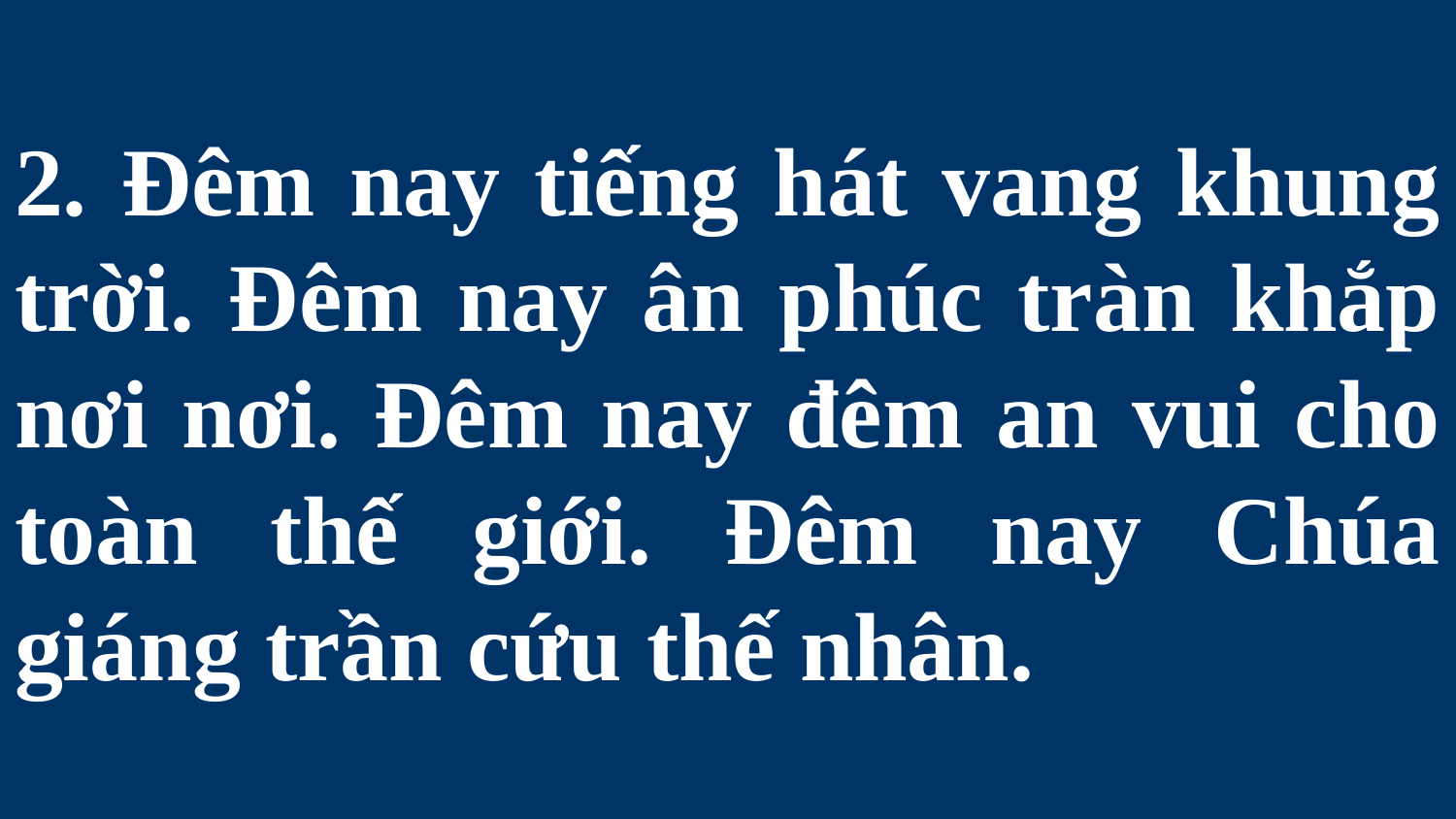

# 2. Đêm nay tiếng hát vang khung trời. Đêm nay ân phúc tràn khắp nơi nơi. Đêm nay đêm an vui cho toàn thế giới. Đêm nay Chúa giáng trần cứu thế nhân.